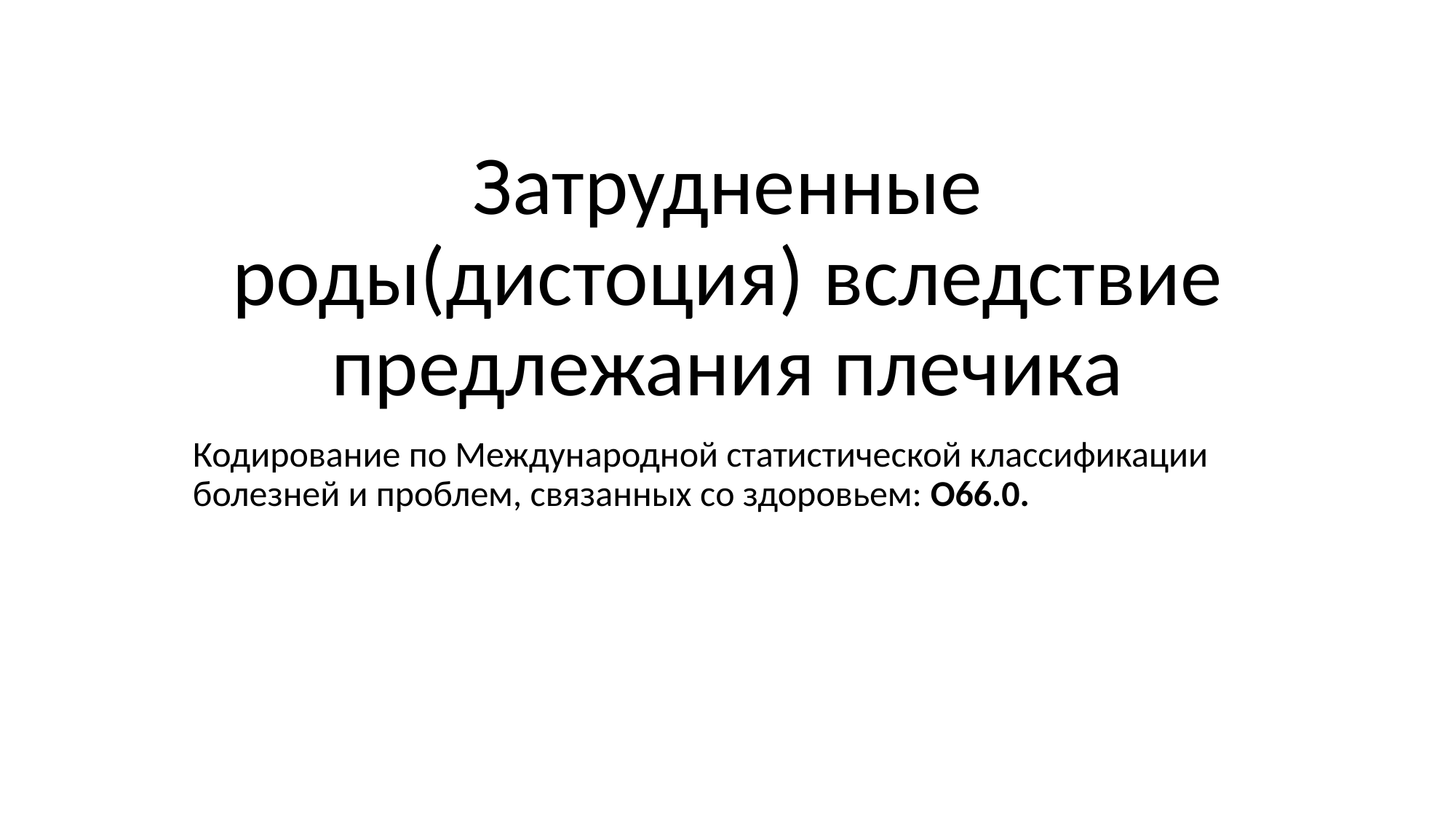

# Затрудненные роды(дистоция) вследствие предлежания плечика
Кодирование по Международной статистической классификации болезней и проблем, связанных со здоровьем: О66.0.